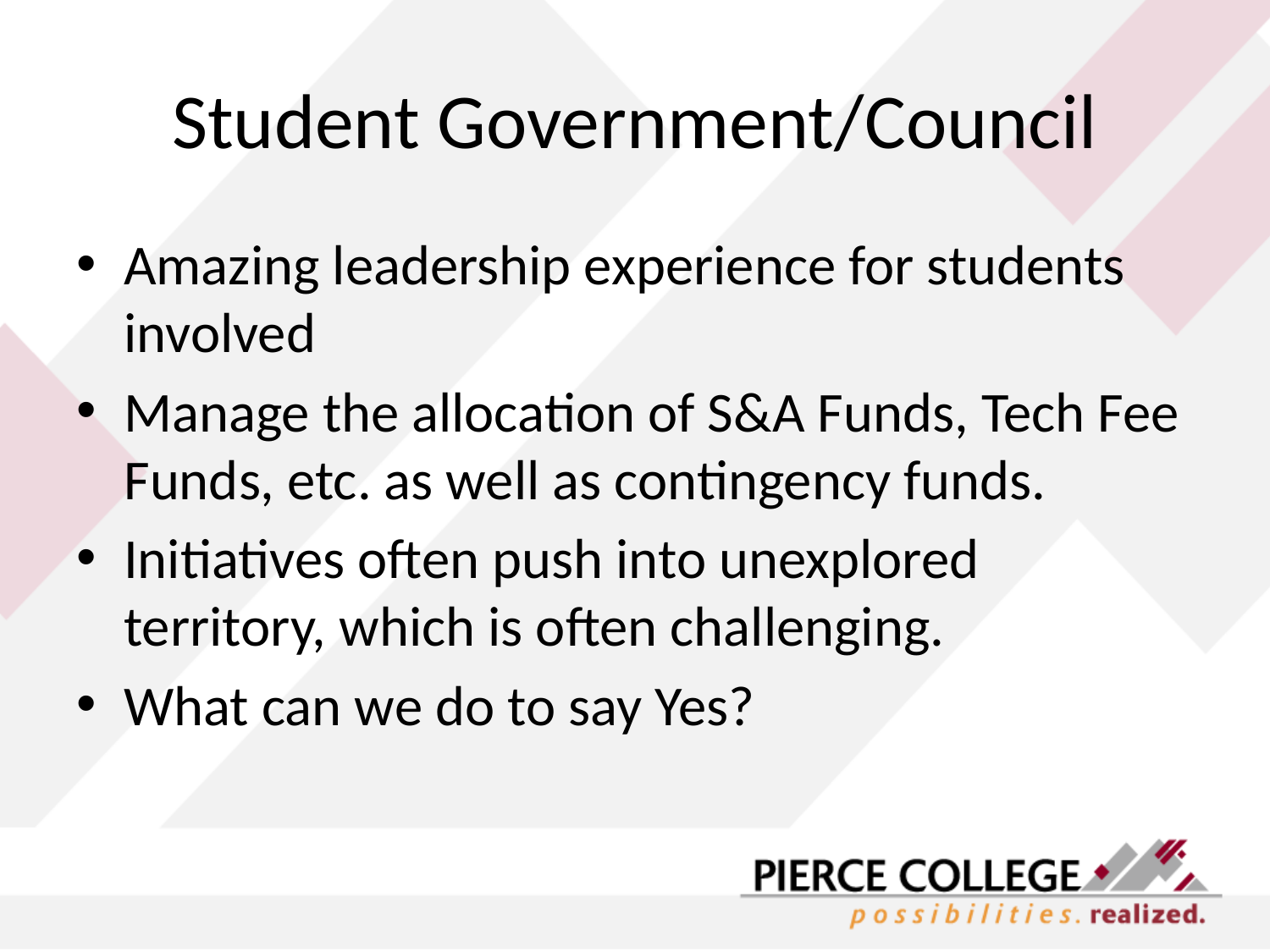

# Student Government/Council
Amazing leadership experience for students involved
Manage the allocation of S&A Funds, Tech Fee Funds, etc. as well as contingency funds.
Initiatives often push into unexplored territory, which is often challenging.
What can we do to say Yes?